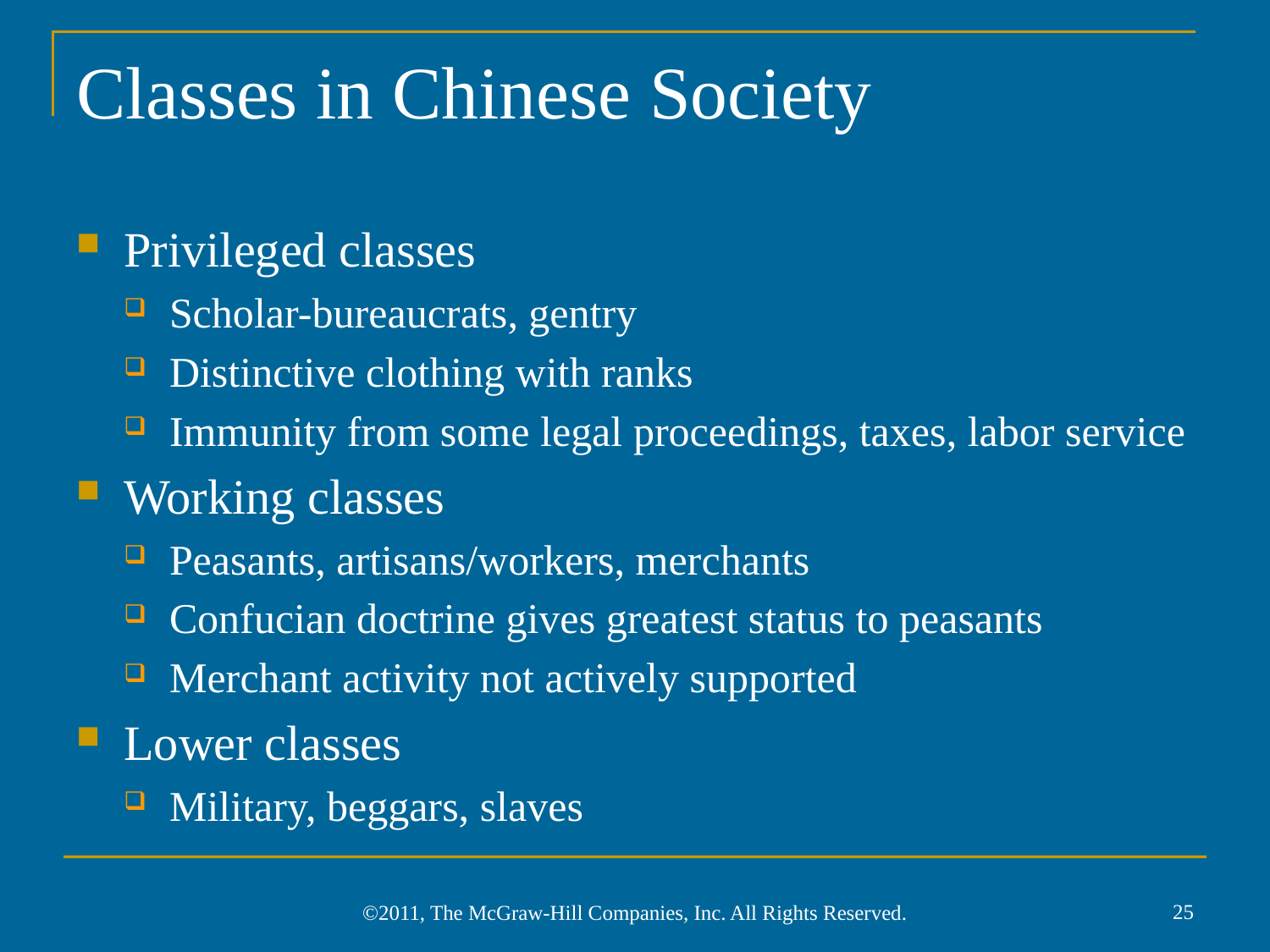

# Classes in Chinese Society
Privileged classes
Scholar-bureaucrats, gentry
Distinctive clothing with ranks
Immunity from some legal proceedings, taxes, labor service
Working classes
Peasants, artisans/workers, merchants
Confucian doctrine gives greatest status to peasants
Merchant activity not actively supported
Lower classes
Military, beggars, slaves
25
©2011, The McGraw-Hill Companies, Inc. All Rights Reserved.